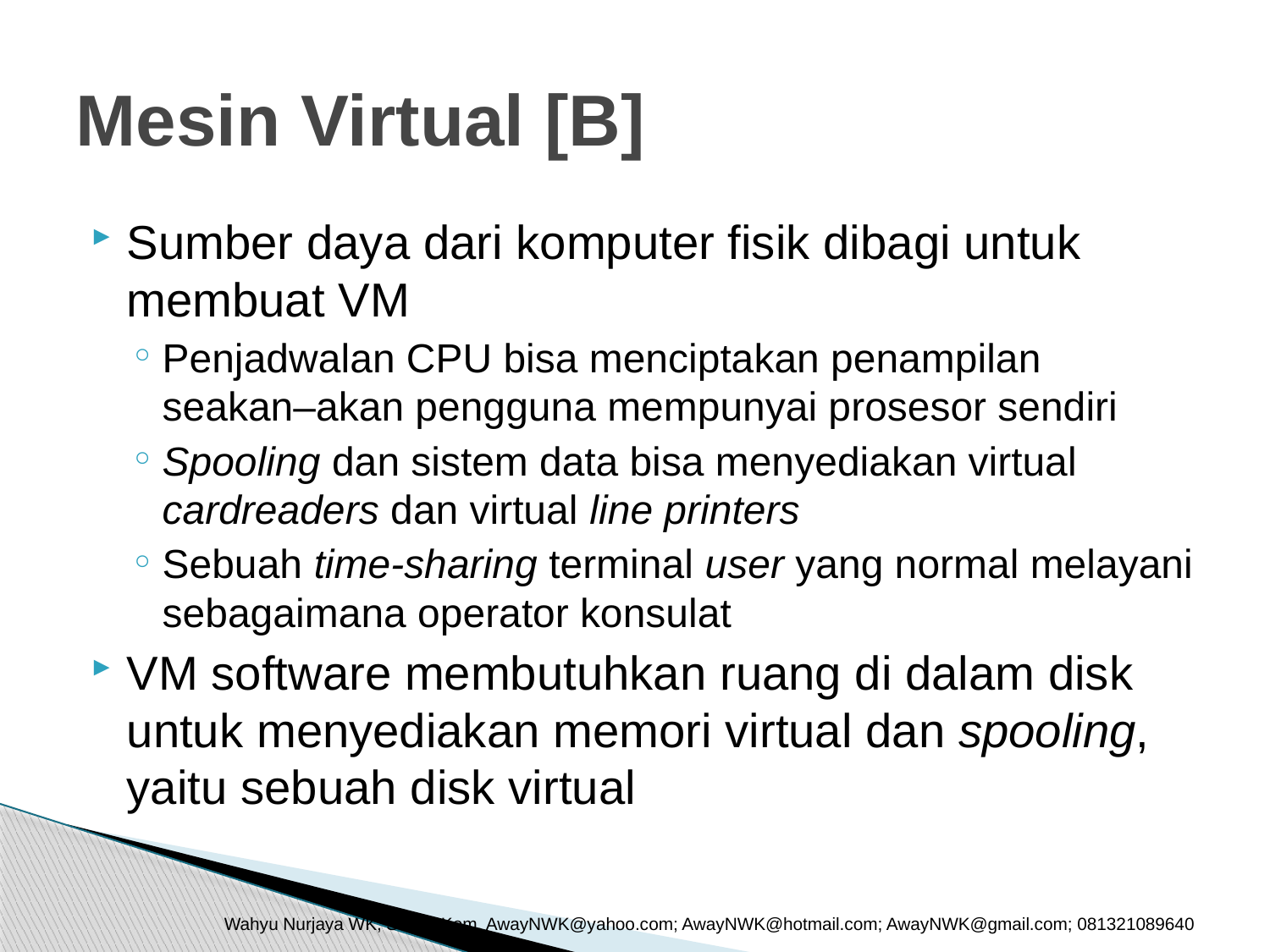

# Mesin Virtual [B]
Sumber daya dari komputer fisik dibagi untuk membuat VM
Penjadwalan CPU bisa menciptakan penampilan seakan–akan pengguna mempunyai prosesor sendiri
Spooling dan sistem data bisa menyediakan virtual cardreaders dan virtual line printers
Sebuah time-sharing terminal user yang normal melayani sebagaimana operator konsulat
VM software membutuhkan ruang di dalam disk untuk menyediakan memori virtual dan spooling, yaitu sebuah disk virtual
Wahyu Nurjaya WK, ST., M.Kom. AwayNWK@yahoo.com; AwayNWK@hotmail.com; AwayNWK@gmail.com; 081321089640